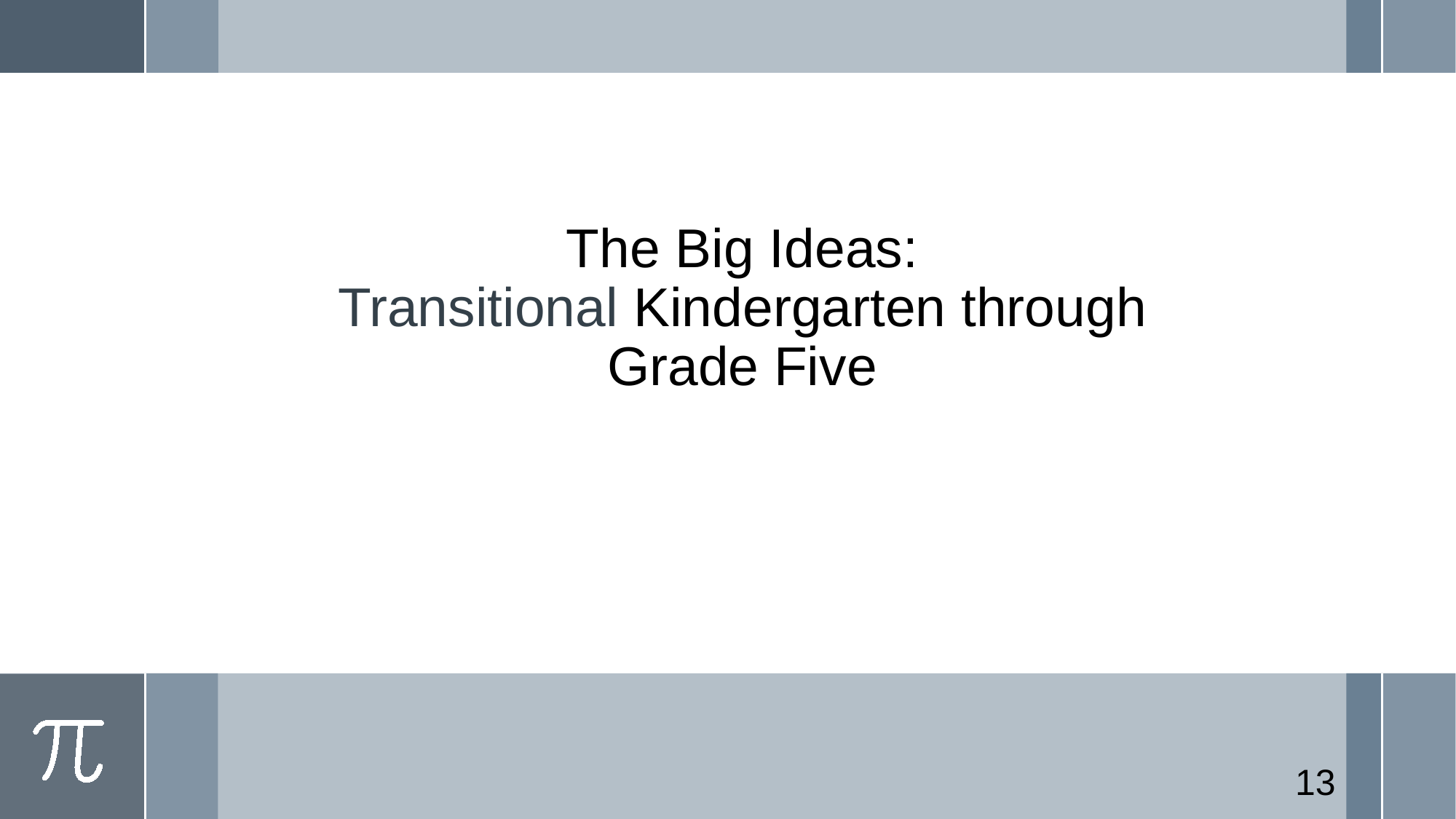

# The Big Ideas: Transitional Kindergarten through Grade Five

13